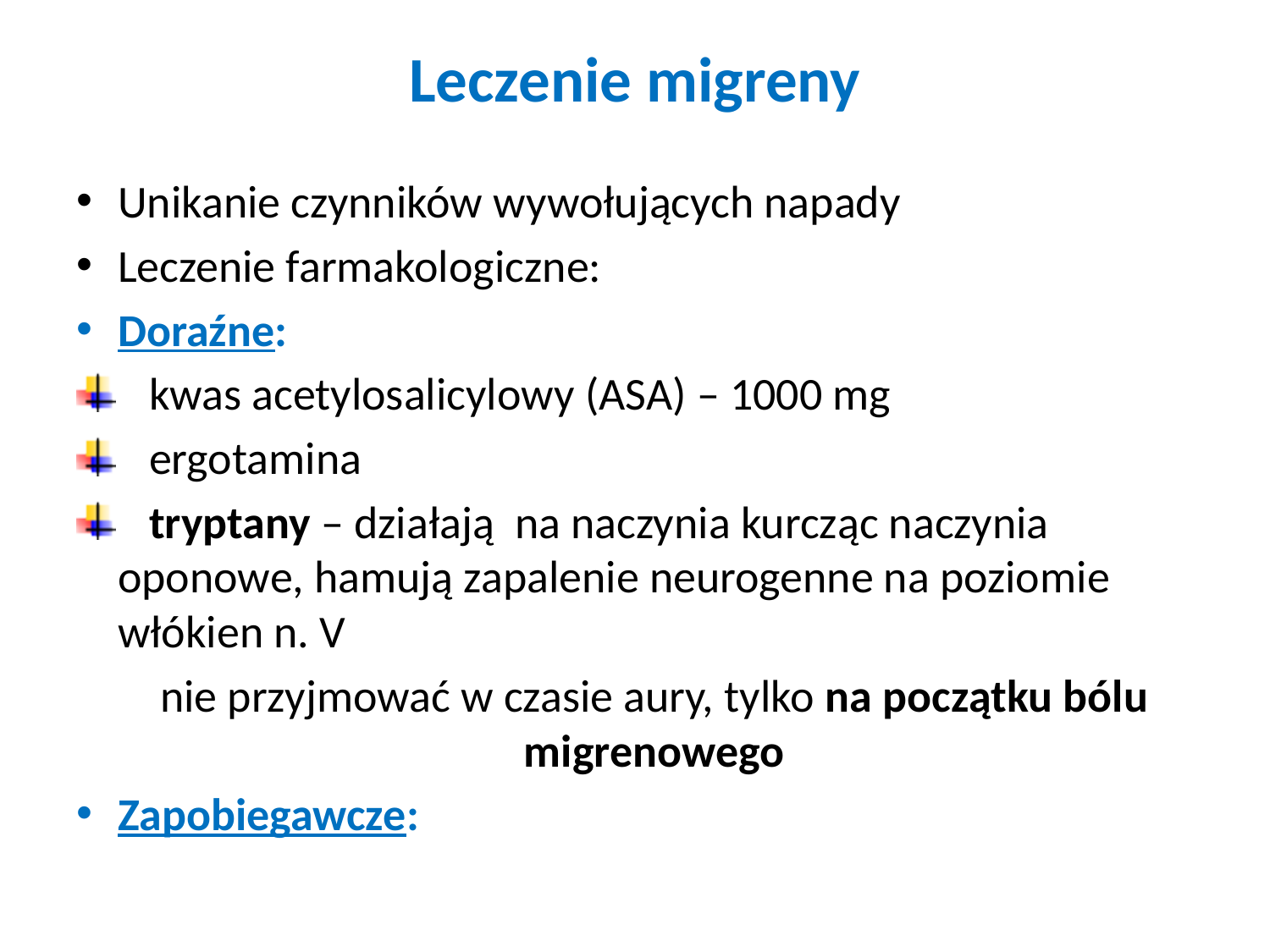

# Leczenie migreny
Unikanie czynników wywołujących napady
Leczenie farmakologiczne:
Doraźne:
   kwas acetylosalicylowy (ASA) – 1000 mg
   ergotamina
   tryptany – działają  na naczynia kurcząc naczynia oponowe, hamują zapalenie neurogenne na poziomie włókien n. V
nie przyjmować w czasie aury, tylko na początku bólu migrenowego
Zapobiegawcze: